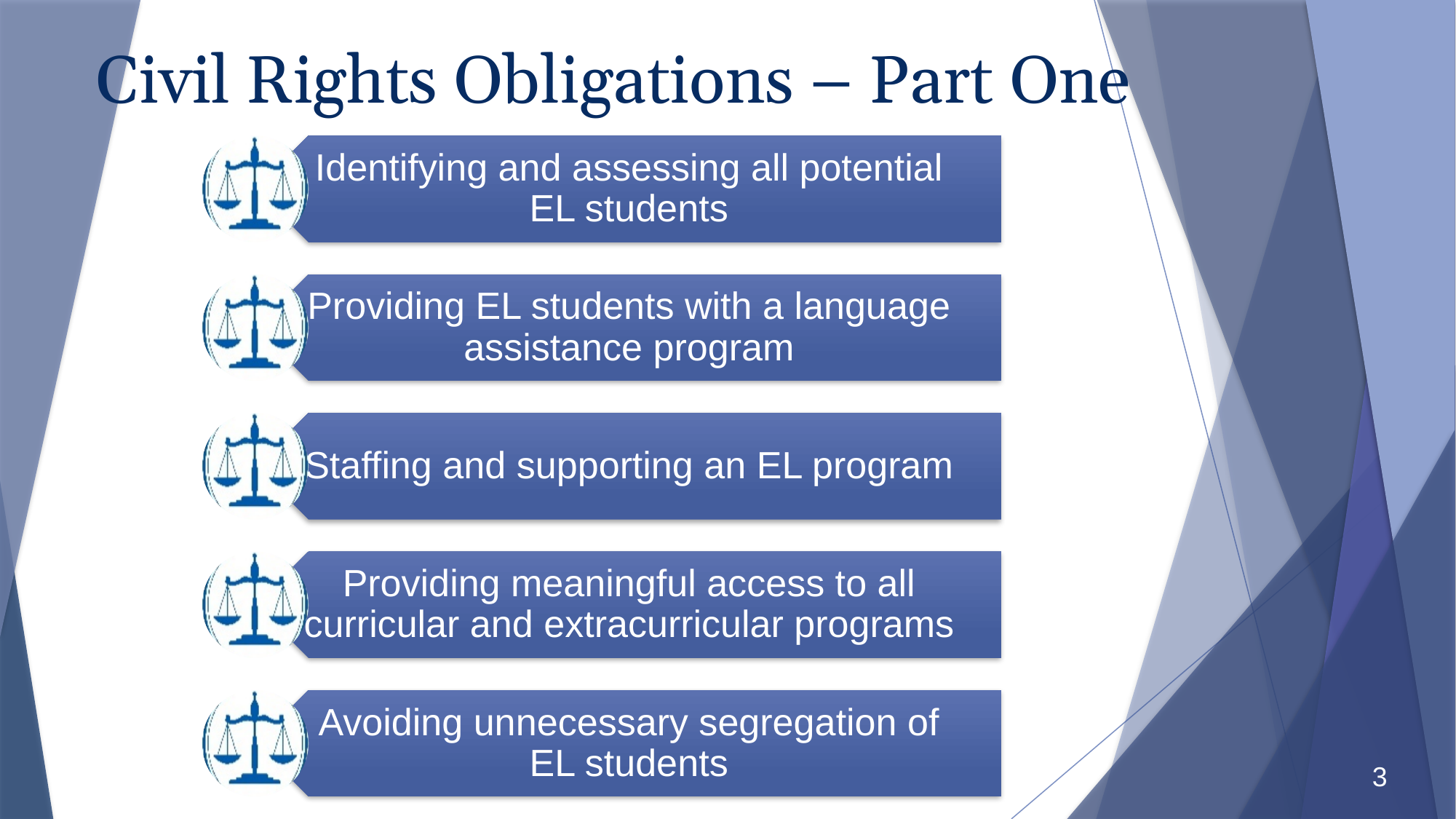

# Civil Rights Obligations – Part One
Identifying and assessing all potential EL students
Providing EL students with a language assistance program
Staffing and supporting an EL program
Providing meaningful access to all curricular and extracurricular programs
Avoiding unnecessary segregation of EL students
3